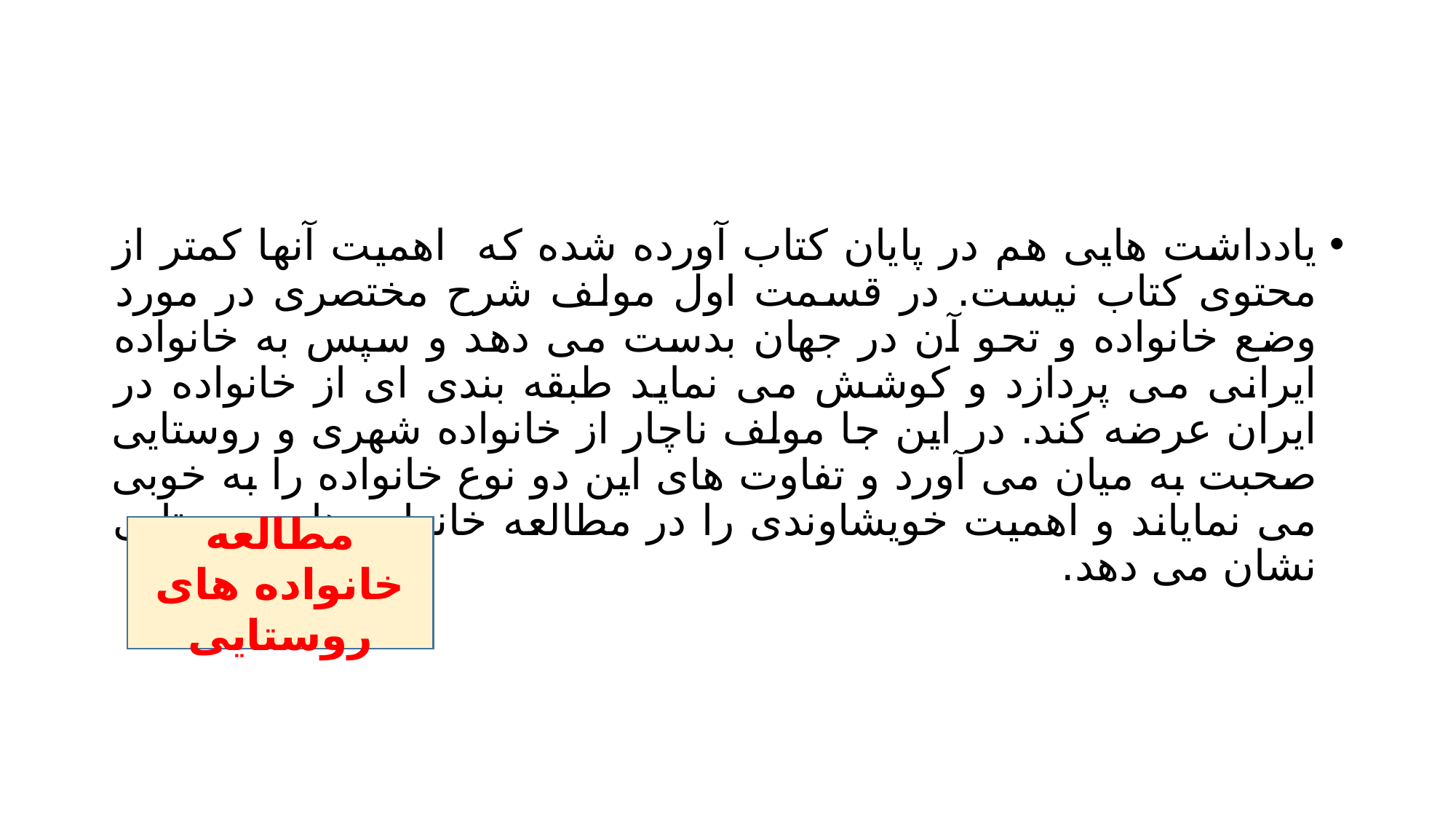

#
یادداشت هایی هم در پایان کتاب آورده شده که  اهمیت آنها کمتر از محتوی کتاب نیست. در قسمت اول مولف شرح مختصری در مورد وضع خانواده و تحو آن در جهان بدست می دهد و سپس به خانواده ایرانی می پردازد و کوشش می نماید طبقه بندی ای از خانواده در ایران عرضه کند. در این جا مولف ناچار از خانواده شهری و روستایی صحبت به میان می آورد و تفاوت های این دو نوع خانواده را به خوبی می نمایاند و اهمیت خویشاوندی را در مطالعه خانواده های روستایی نشان می دهد.
مطالعه خانواده های روستایی